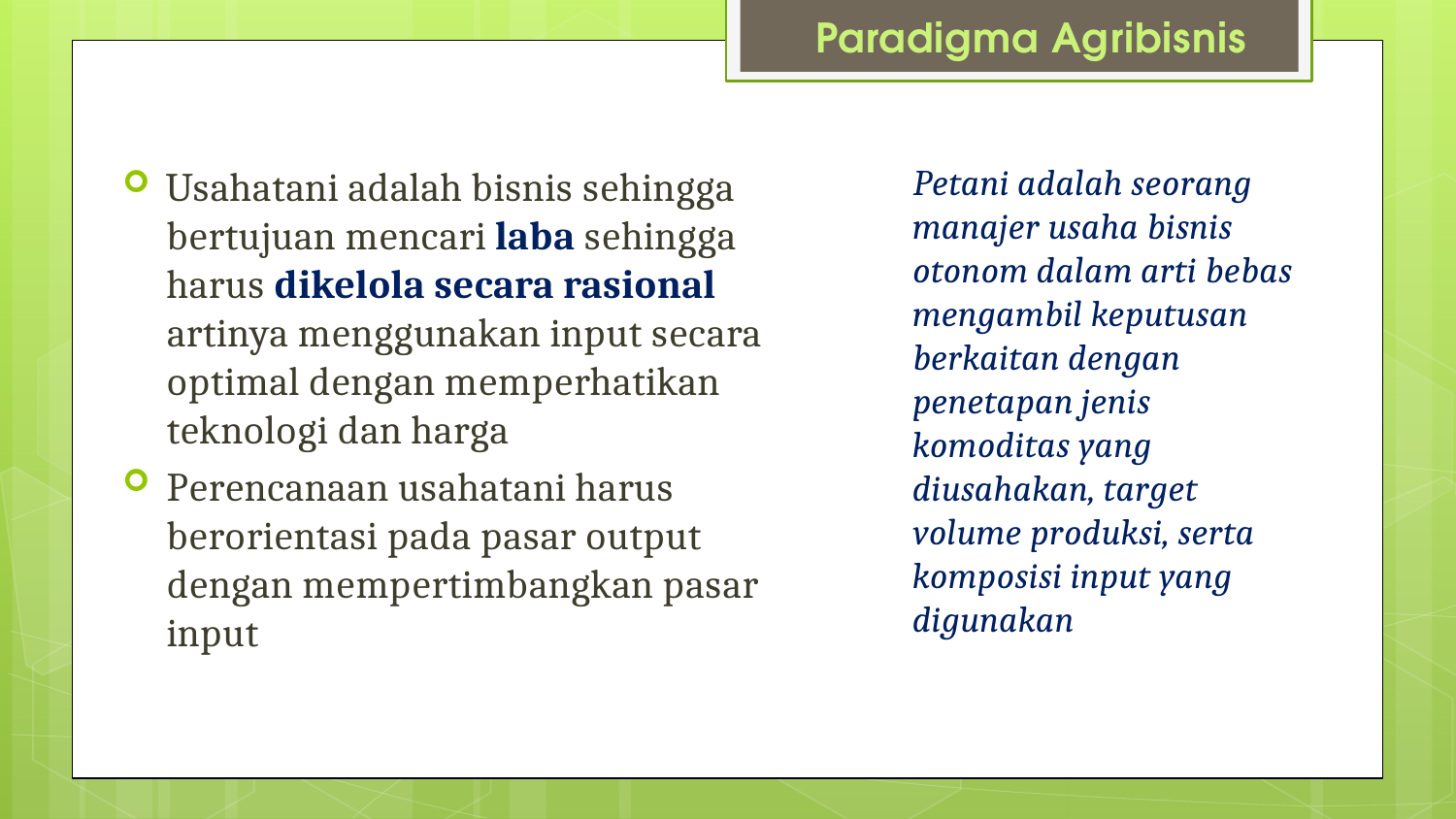

# Paradigma Agribisnis
Petani adalah seorang manajer usaha bisnis otonom dalam arti bebas mengambil keputusan berkaitan dengan penetapan jenis komoditas yang diusahakan, target volume produksi, serta komposisi input yang digunakan
Usahatani adalah bisnis sehingga bertujuan mencari laba sehingga harus dikelola secara rasional artinya menggunakan input secara optimal dengan memperhatikan teknologi dan harga
Perencanaan usahatani harus berorientasi pada pasar output dengan mempertimbangkan pasar input